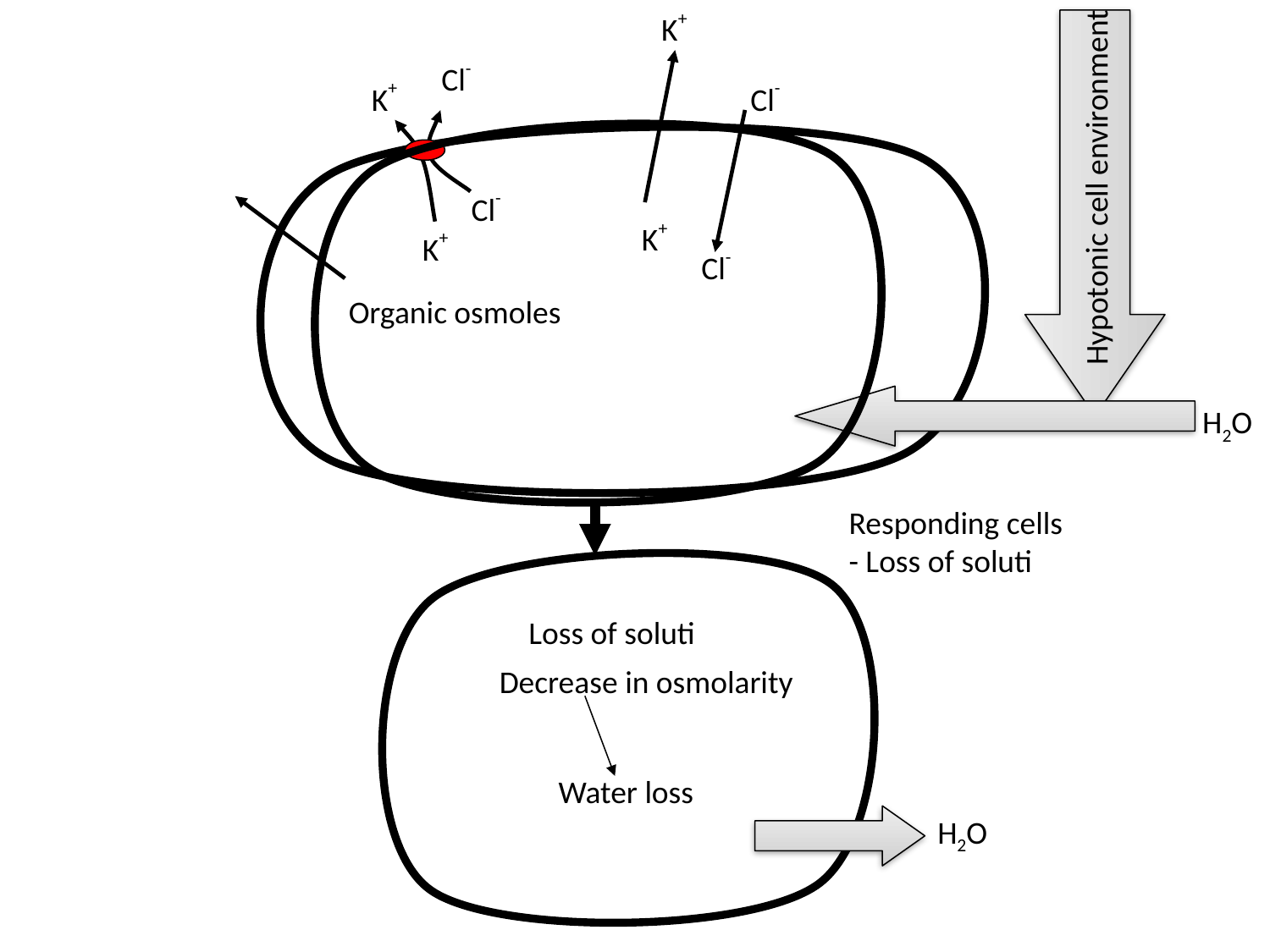

K+
Cl-

K+
Cl-

Hypotonic cell environment
Cl-

K+
K+
Cl-
Organic osmoles

H2O
Responding cells
- Loss of soluti

Loss of soluti
Decrease in osmolarity

Water loss

H2O